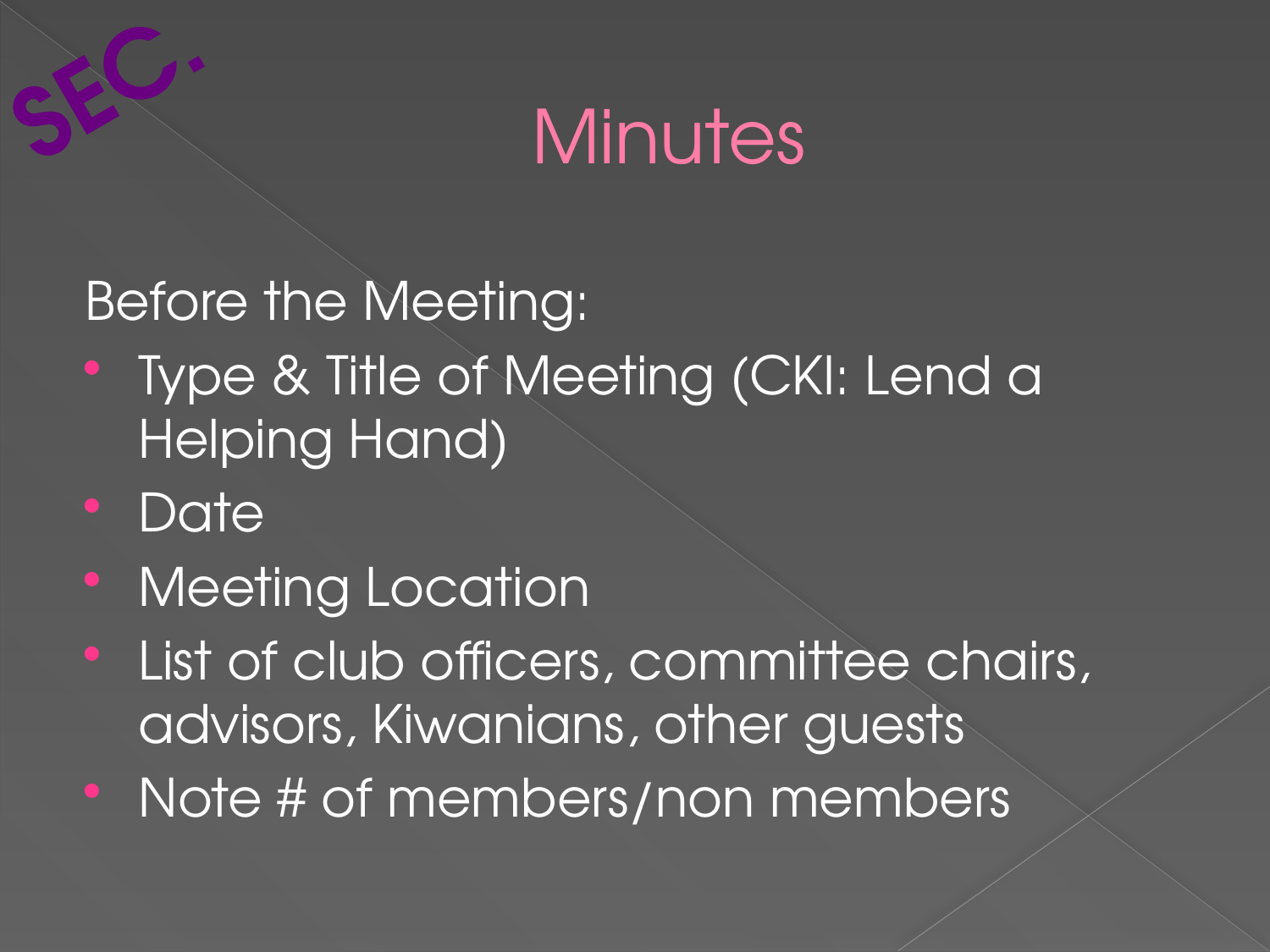

SEC.
# Minutes
Before the Meeting:
Type & Title of Meeting (CKI: Lend a Helping Hand)
Date
Meeting Location
List of club officers, committee chairs, advisors, Kiwanians, other guests
Note # of members/non members